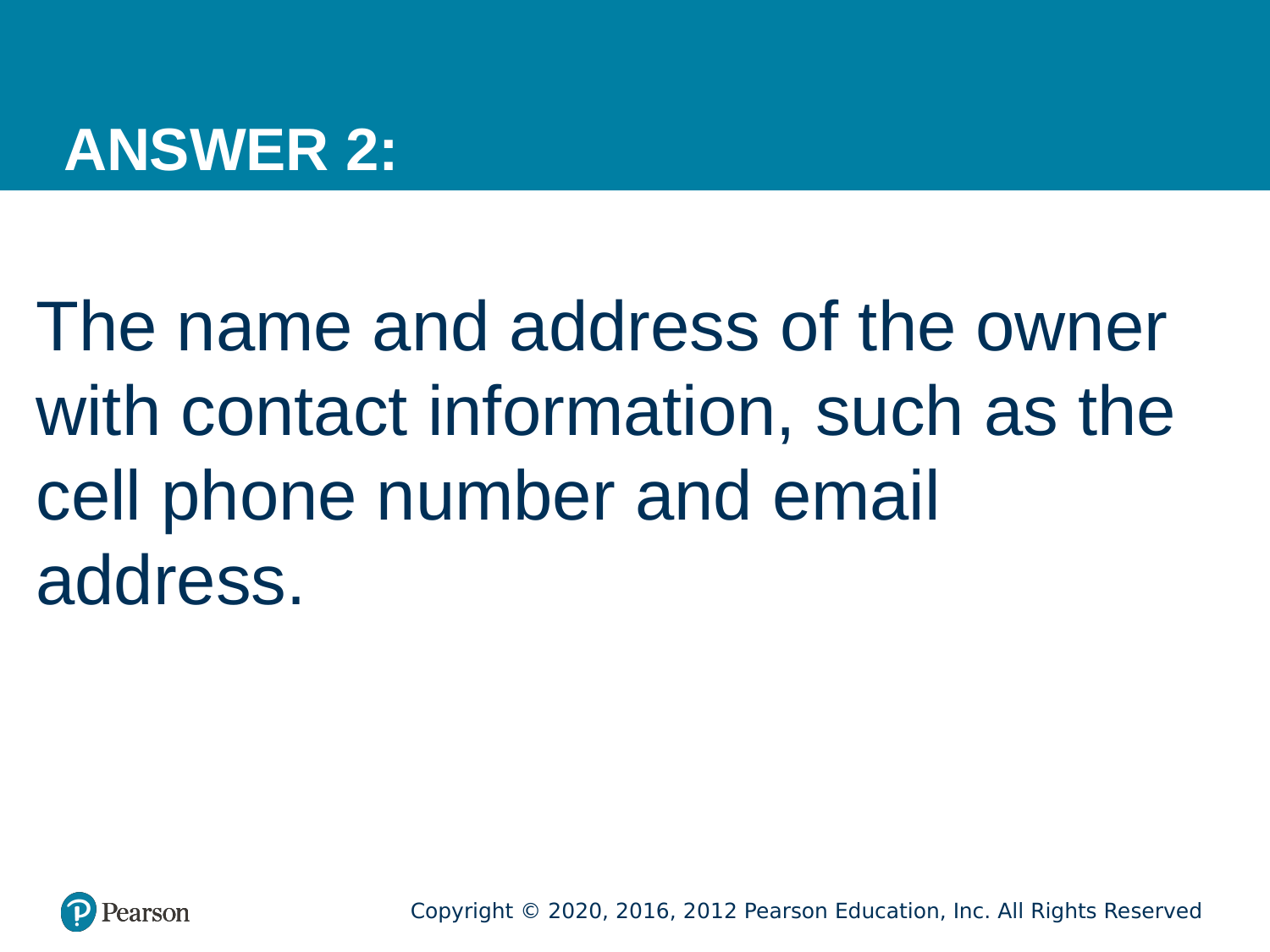

# ANSWER 2:
The name and address of the owner with contact information, such as the cell phone number and email address.